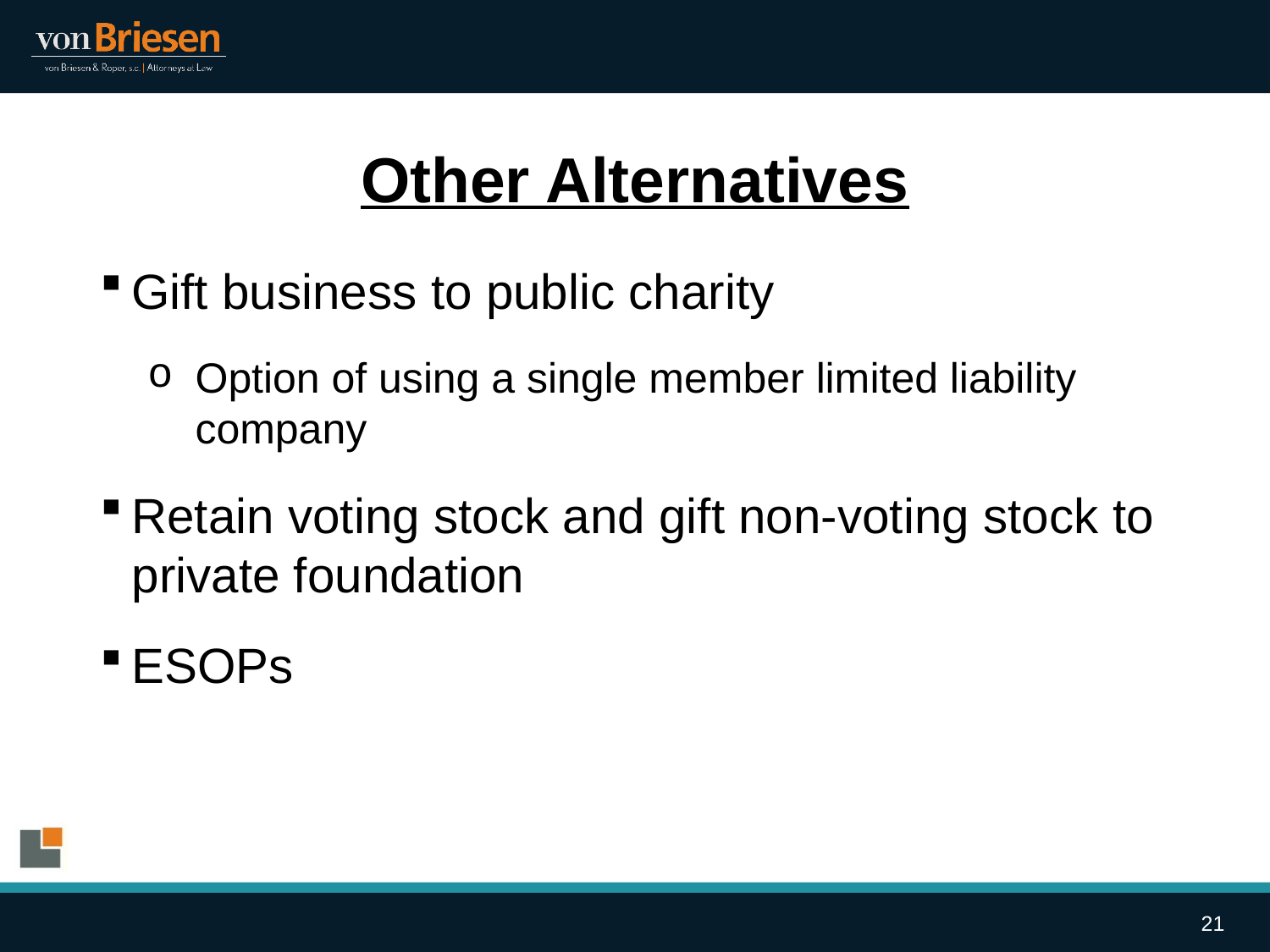

# Other Alternatives
Gift business to public charity
Option of using a single member limited liability company
Retain voting stock and gift non-voting stock to private foundation
ESOPs
21
21